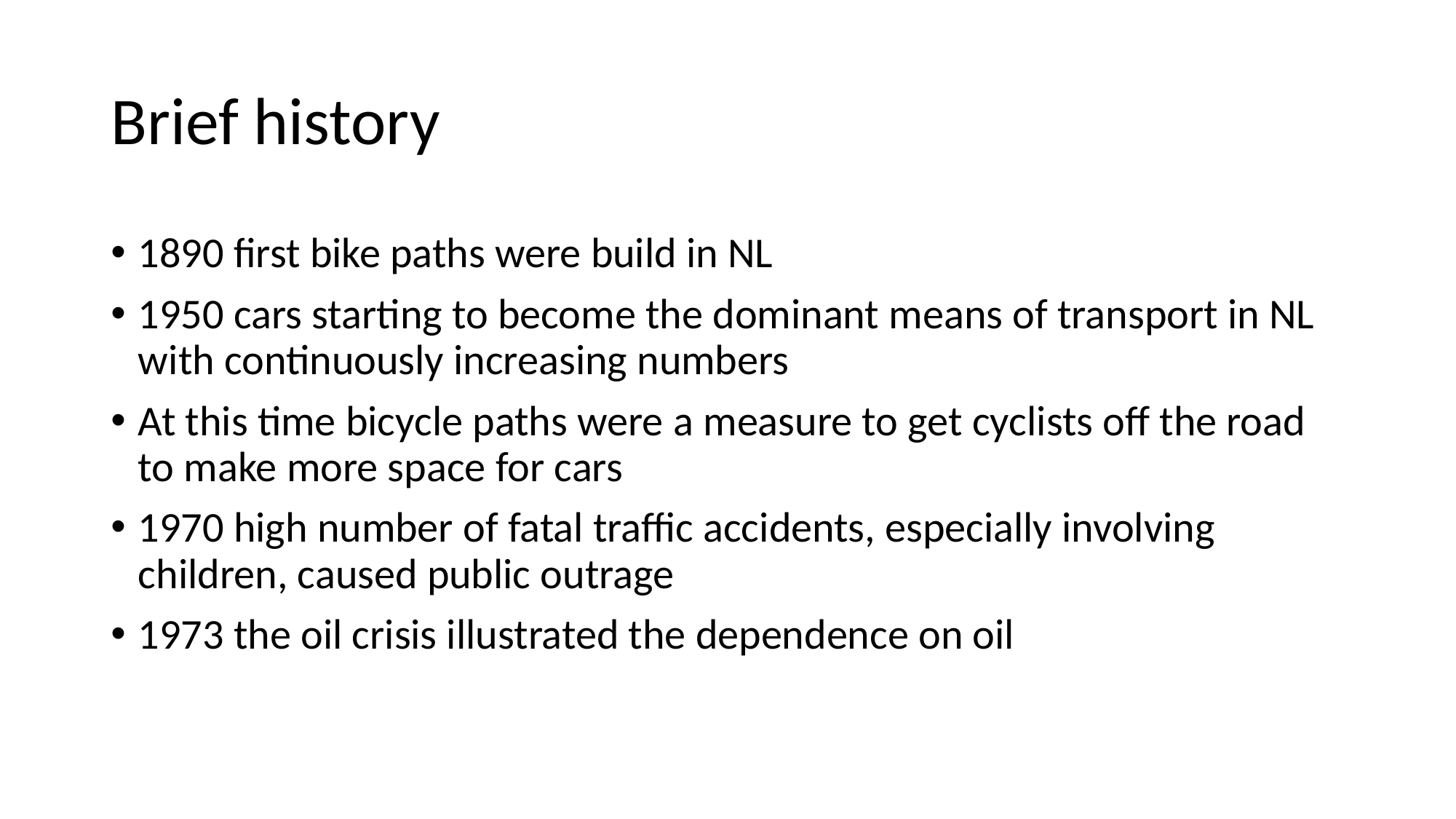

# Brief history
1890 first bike paths were build in NL
1950 cars starting to become the dominant means of transport in NL with continuously increasing numbers
At this time bicycle paths were a measure to get cyclists off the road to make more space for cars
1970 high number of fatal traffic accidents, especially involving children, caused public outrage
1973 the oil crisis illustrated the dependence on oil